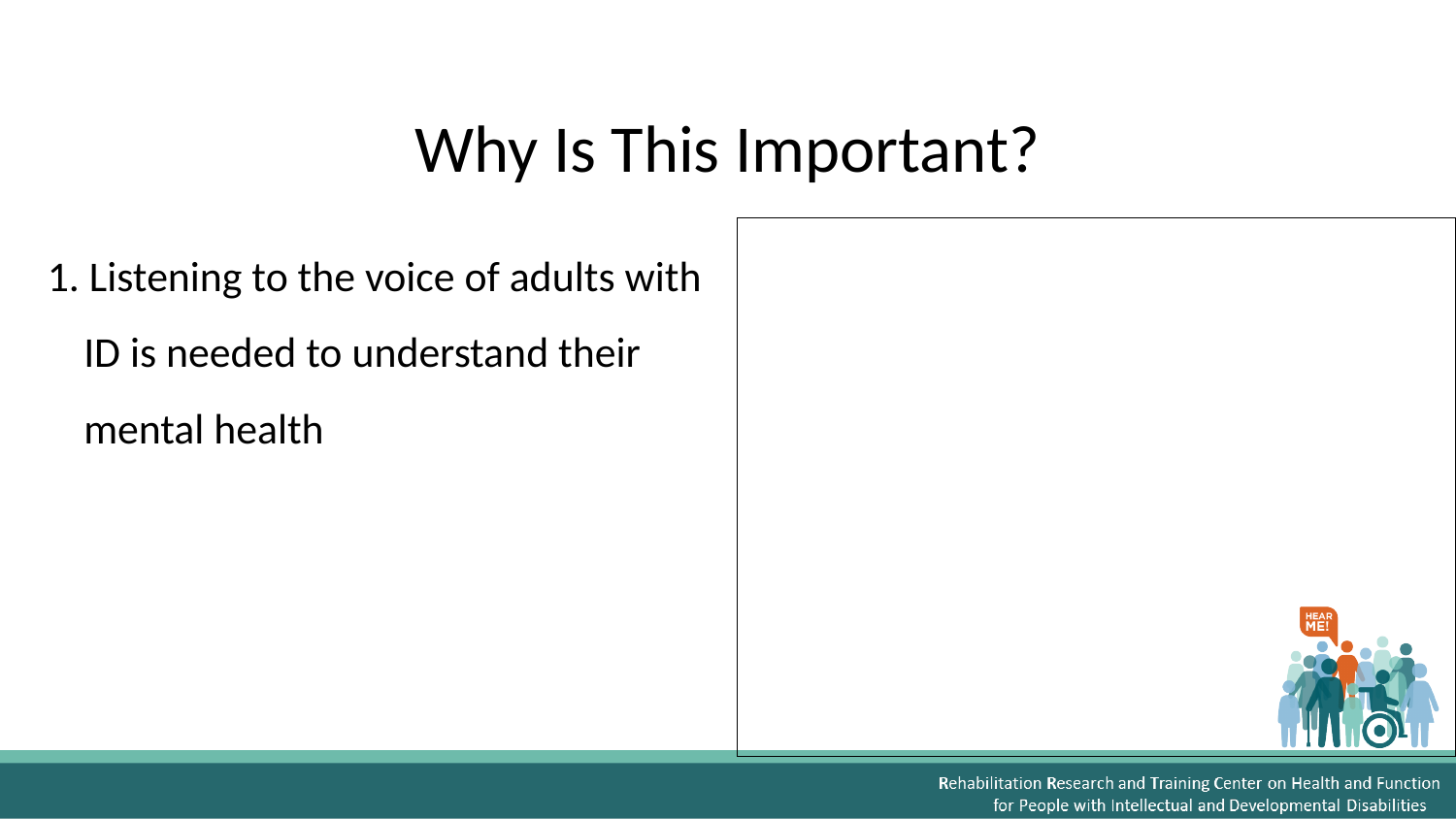

# Why Is This Important?

1. Listening to the voice of adults with ID is needed to understand their mental health